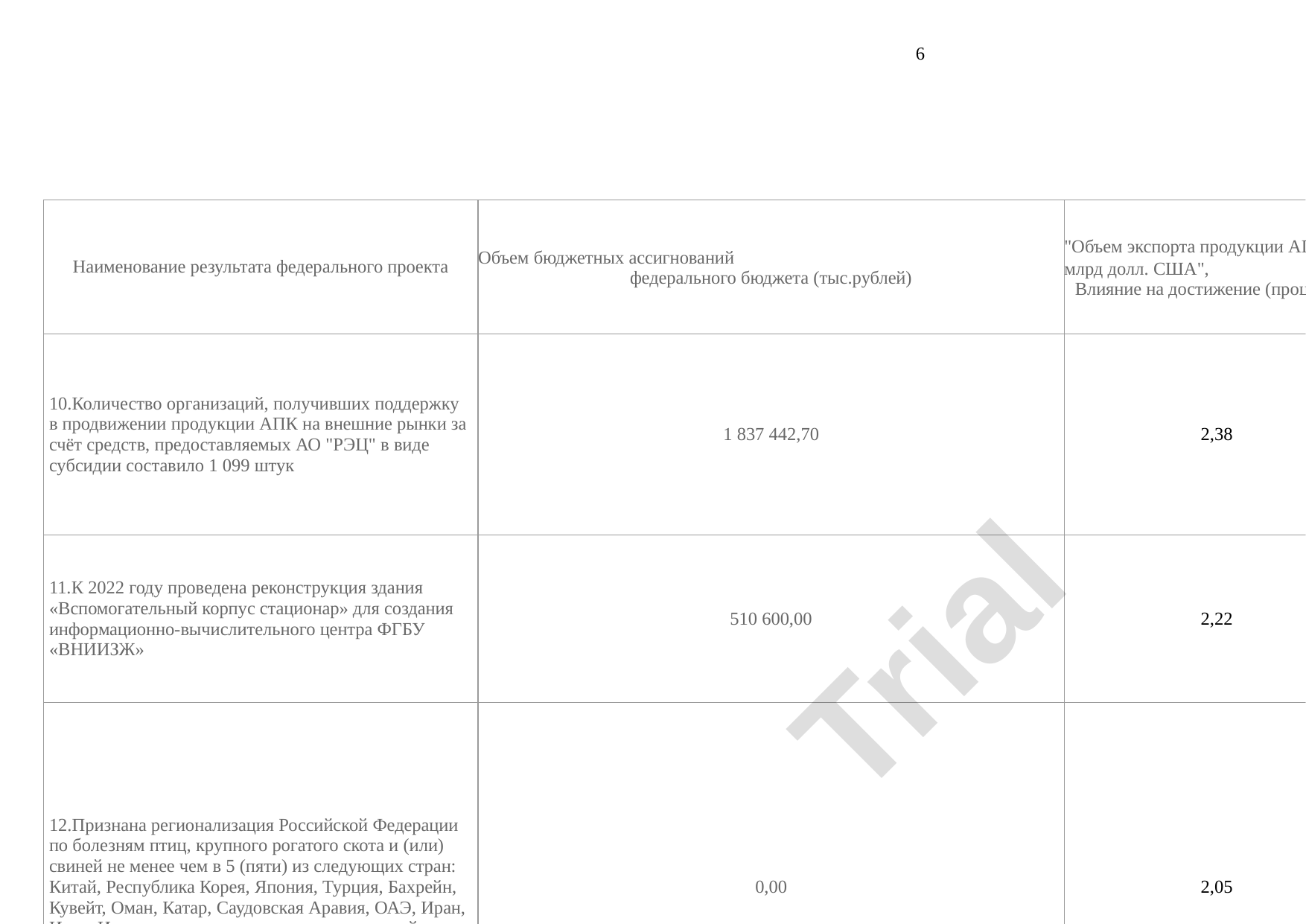

6

Наименование результата федерального проекта
Объем бюджетных ассигнований
федерального бюджета (тыс.рублей)
"Объем экспорта продукции АПК, млрд долл. США",
Влияние на достижение (процентов)
Сводный рейтинг (баллов)
10.Количество организаций, получивших поддержку в продвижении продукции АПК на внешние рынки за счёт средств, предоставляемых АО "РЭЦ" в виде субсидии составило 1 099 штук
1 837 442,70
2,38
2,38
11.К 2022 году проведена реконструкция здания «Вспомогательный корпус стационар» для создания информационно-вычислительного центра ФГБУ «ВНИИЗЖ»
510 600,00
2,22
2,22
Trial
12.Признана регионализация Российской Федерации по болезням птиц, крупного рогатого скота и (или) свиней не менее чем в 5 (пяти) из следующих стран: Китай, Республика Корея, Япония, Турция, Бахрейн, Кувейт, Оман, Катар, Саудовская Аравия, ОАЭ, Иран, Ирак, Индия и другие с учетом эпизоотической обстановки в Российской Федерации.
0,00
2,05
2,05